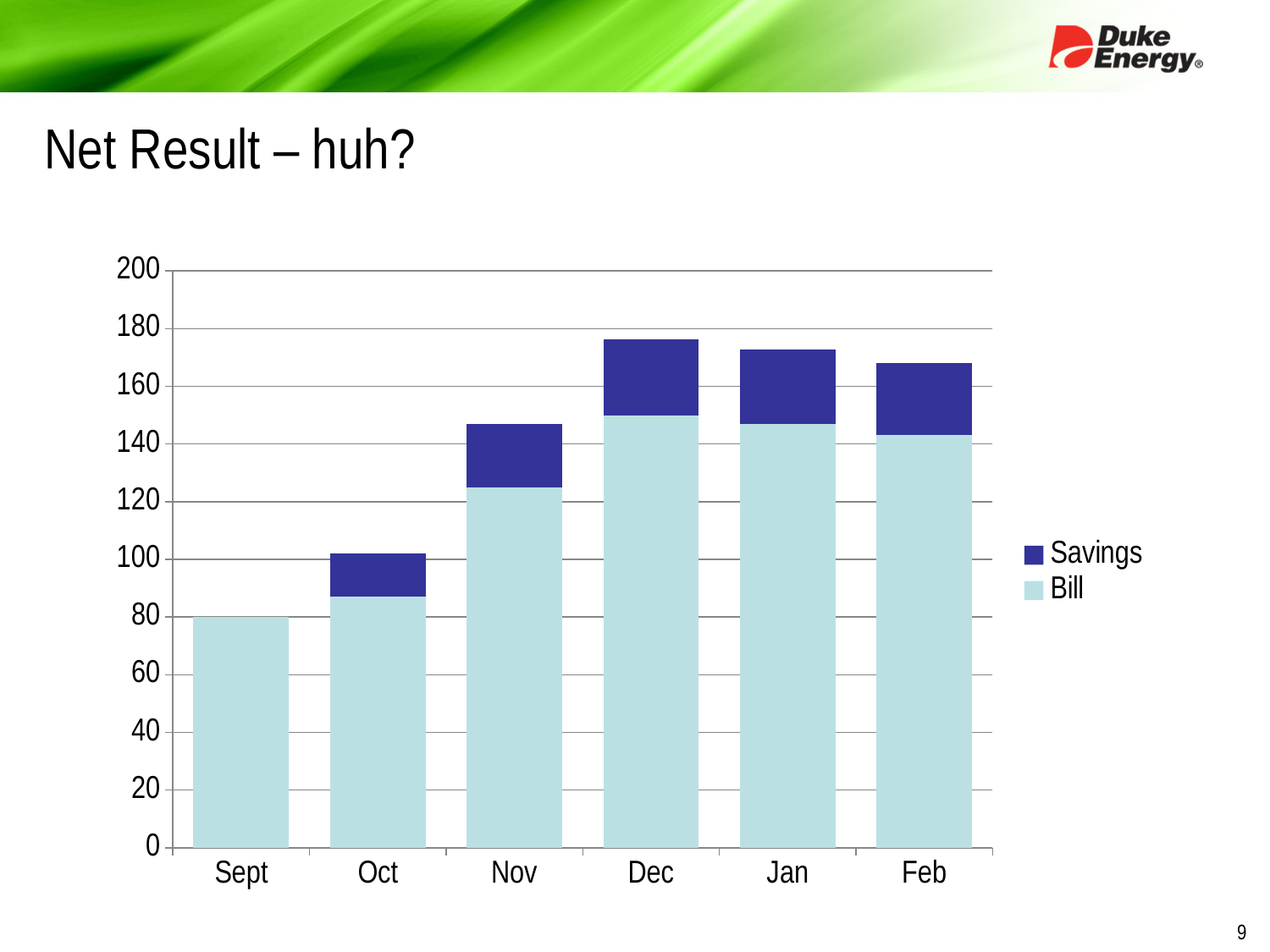

Net Result – huh?

### Chart

| Category | Bill | Savings |
|---|---|---|
| Sept | 80.0 | 0.0 |
| Oct | 87.0 | 15.225 |
| Nov | 125.0 | 21.875 |
| Dec | 150.0 | 26.25 |
| Jan | 147.0 | 25.724999999999987 |
| Feb | 143.0 | 25.025 |
9